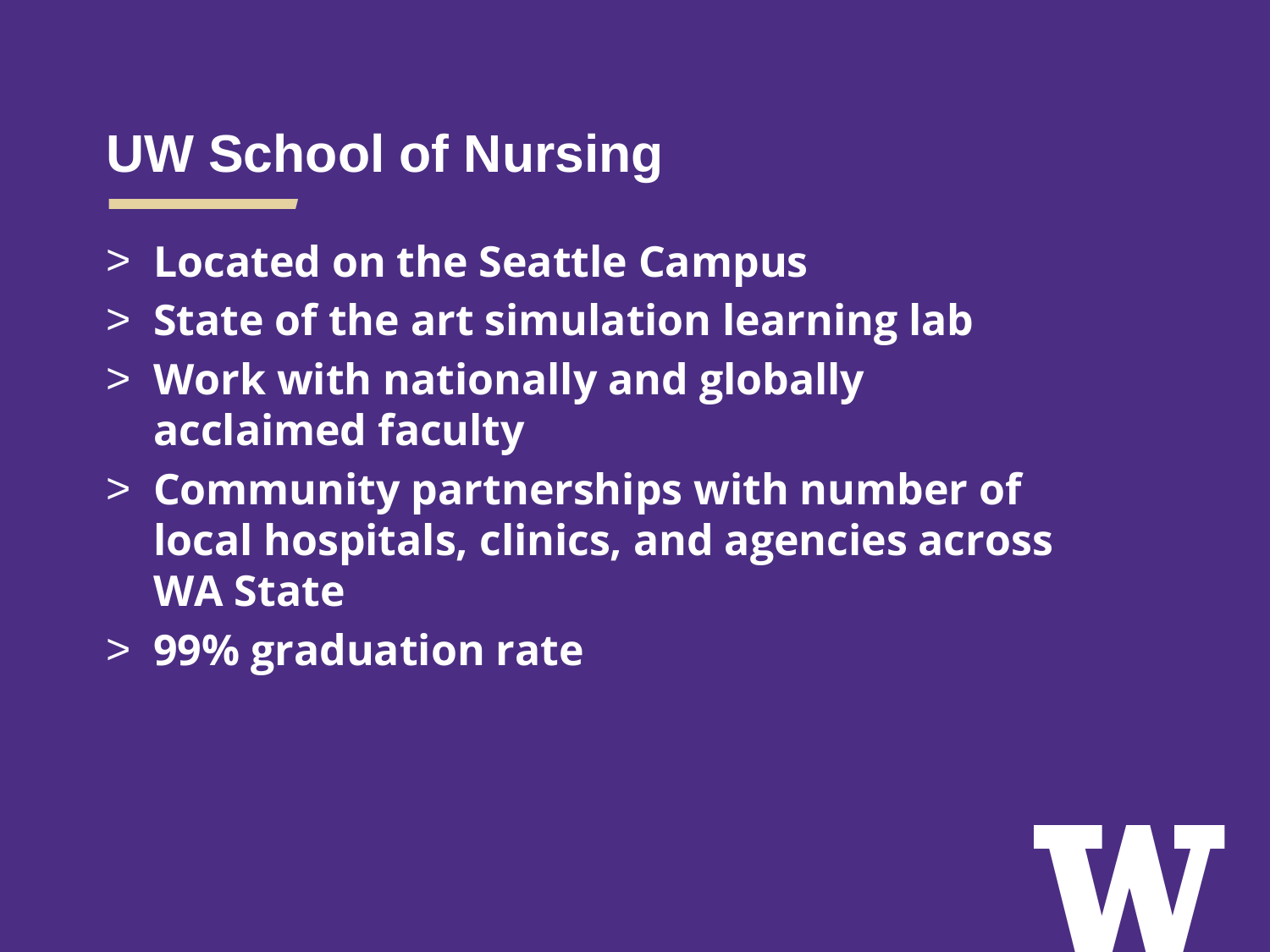

# UW School of Nursing
Located on the Seattle Campus
State of the art simulation learning lab
Work with nationally and globally acclaimed faculty
Community partnerships with number of local hospitals, clinics, and agencies across WA State
99% graduation rate